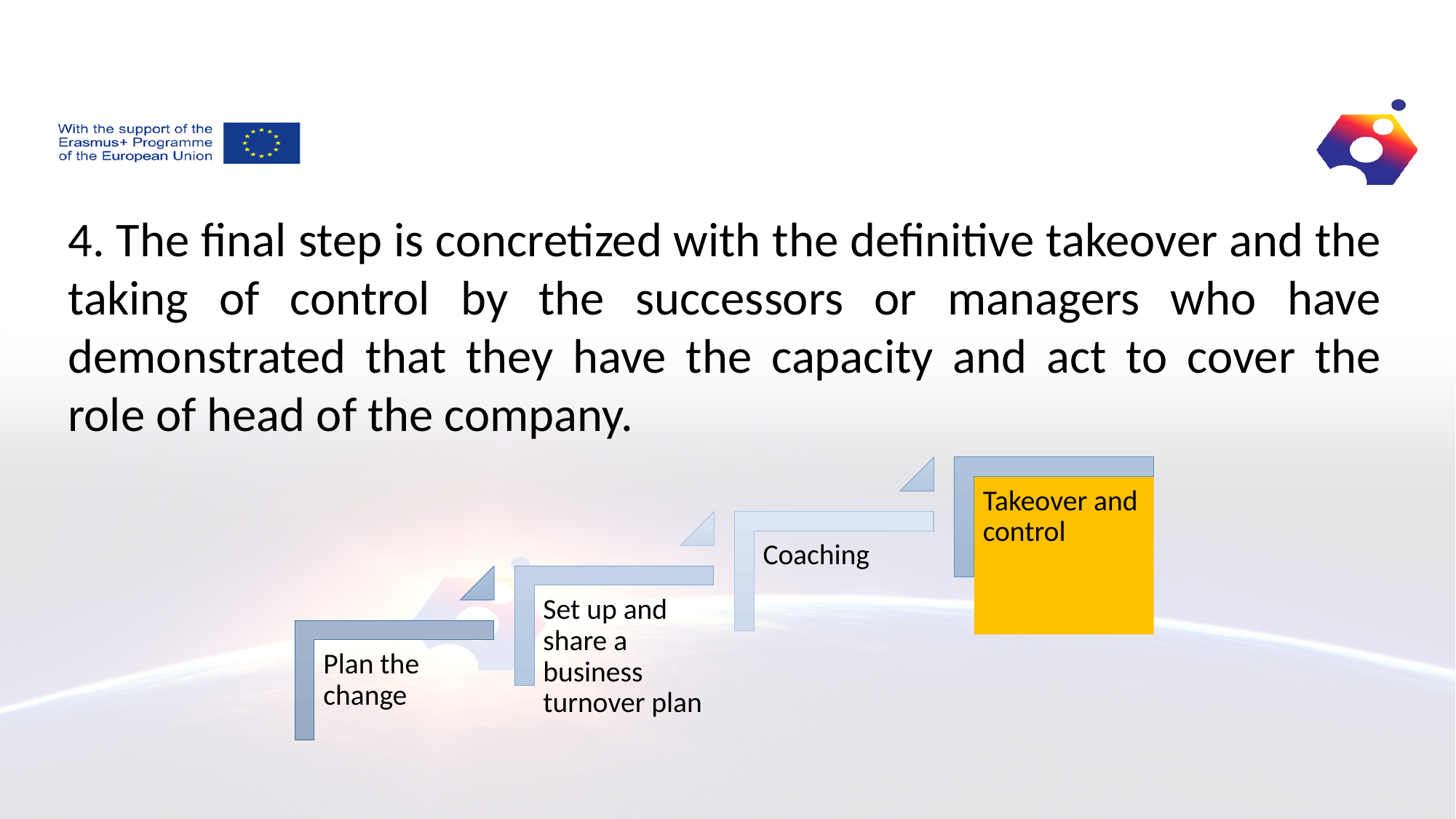

4. The final step is concretized with the definitive takeover and the taking of control by the successors or managers who have demonstrated that they have the capacity and act to cover the role of head of the company.
Plan the change
Set up and share a business turnover plan
Coaching
Takeover and control